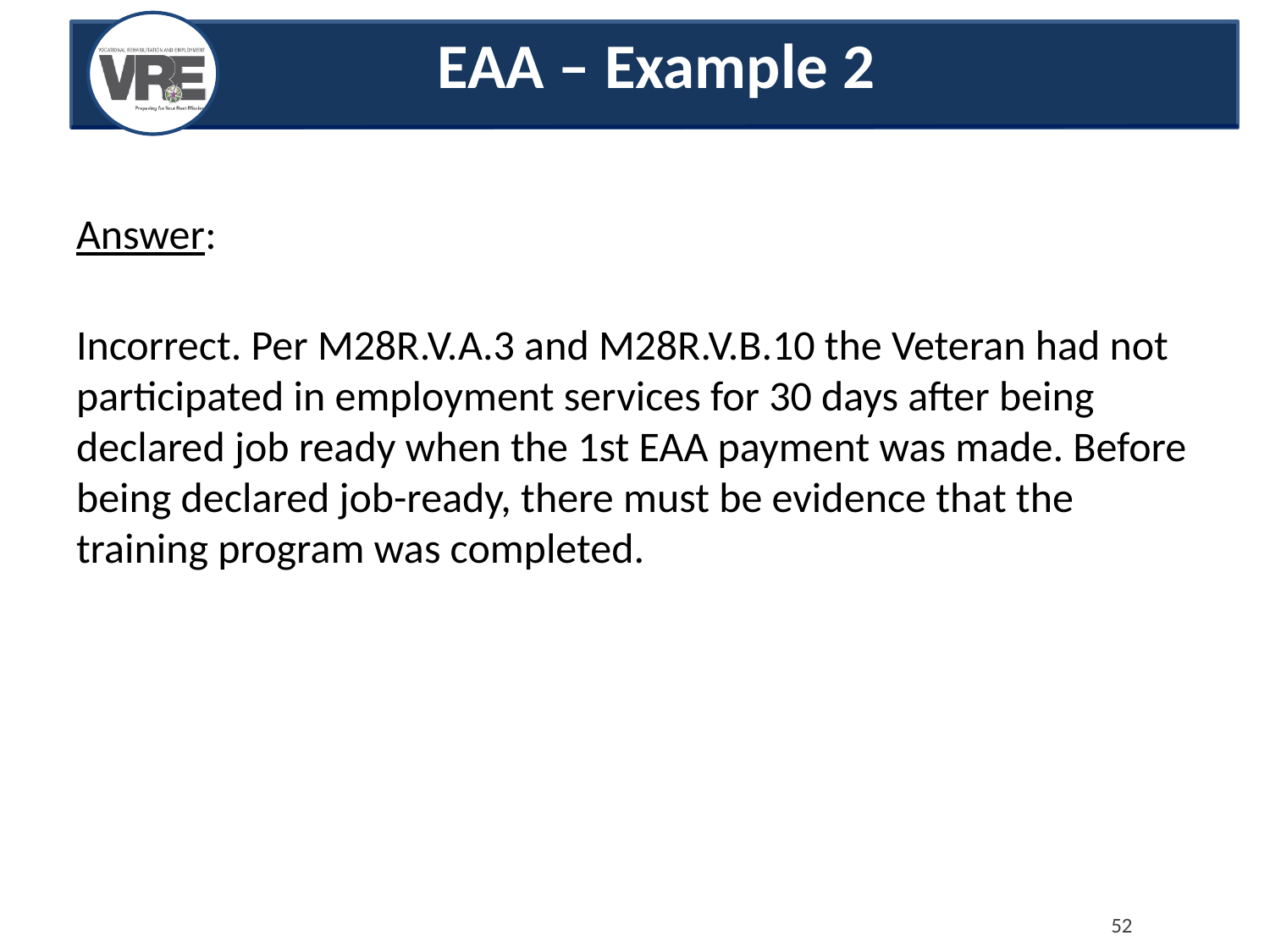

EAA – Example 2
Answer:

Incorrect. Per M28R.V.A.3 and M28R.V.B.10 the Veteran had not participated in employment services for 30 days after being declared job ready when the 1st EAA payment was made. Before being declared job-ready, there must be evidence that the training program was completed.

52